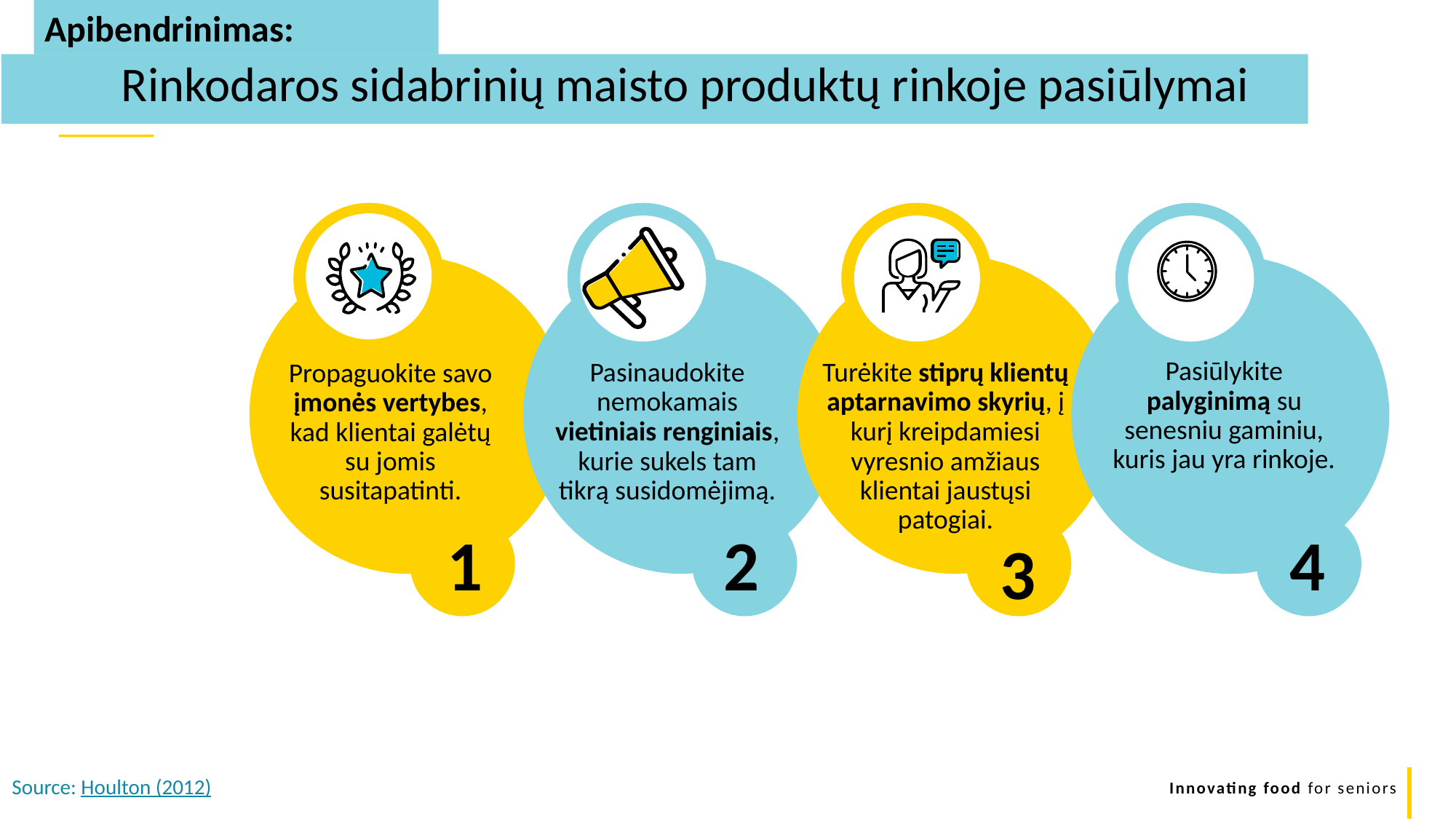

Apibendrinimas:
	Rinkodaros sidabrinių maisto produktų rinkoje pasiūlymai

Pasiūlykite palyginimą su senesniu gaminiu, kuris jau yra rinkoje.
Pasinaudokite nemokamais vietiniais renginiais, kurie sukels tam tikrą susidomėjimą.
Turėkite stiprų klientų aptarnavimo skyrių, į kurį kreipdamiesi vyresnio amžiaus klientai jaustųsi patogiai.
Propaguokite savo įmonės vertybes, kad klientai galėtų su jomis susitapatinti.
1
2
4
3
Source: Houlton (2012)